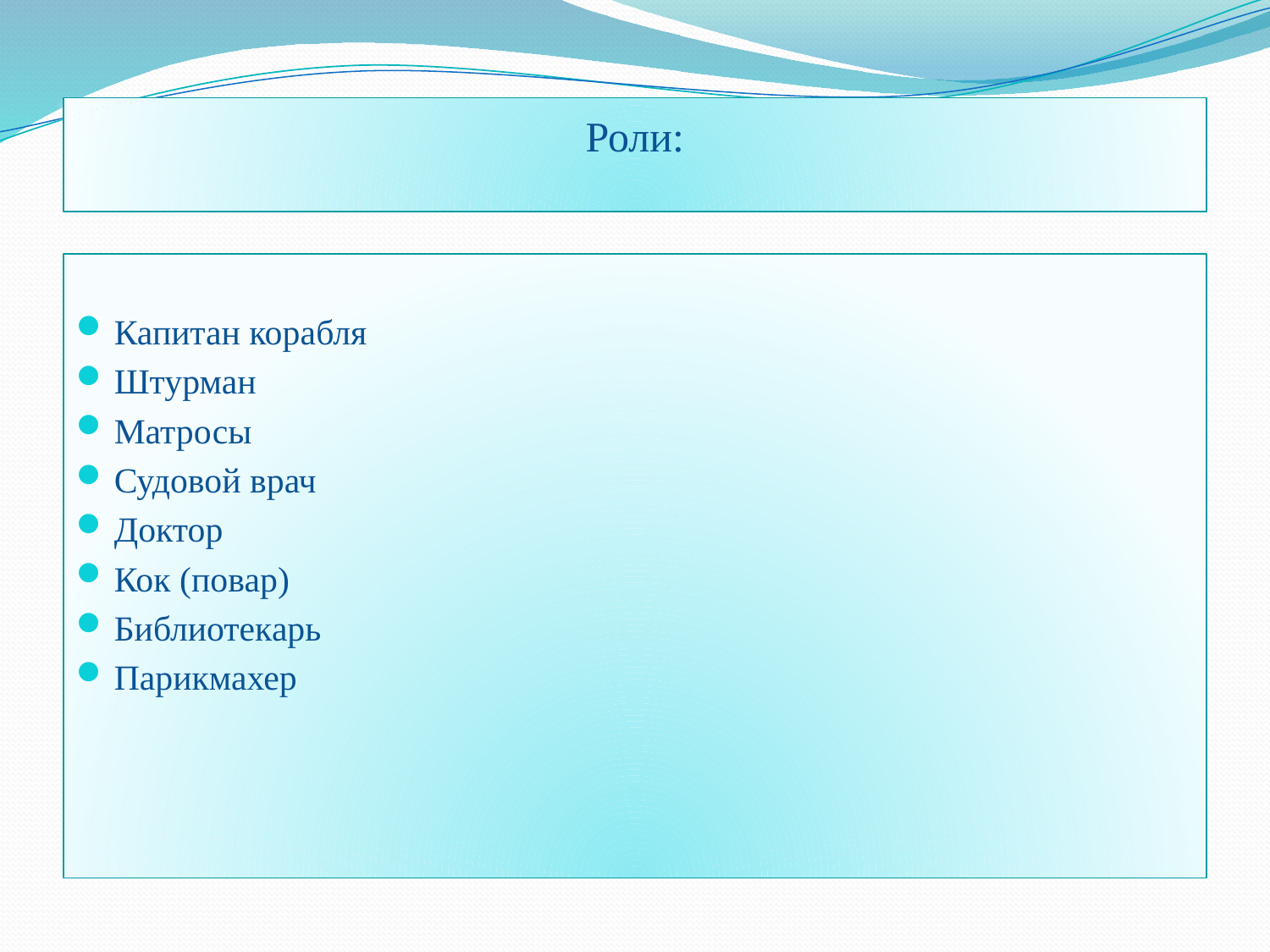

# Роли:

Капитан корабля
Штурман
Матросы
Судовой врач
Доктор
Кок (повар)
Библиотекарь
Парикмахер